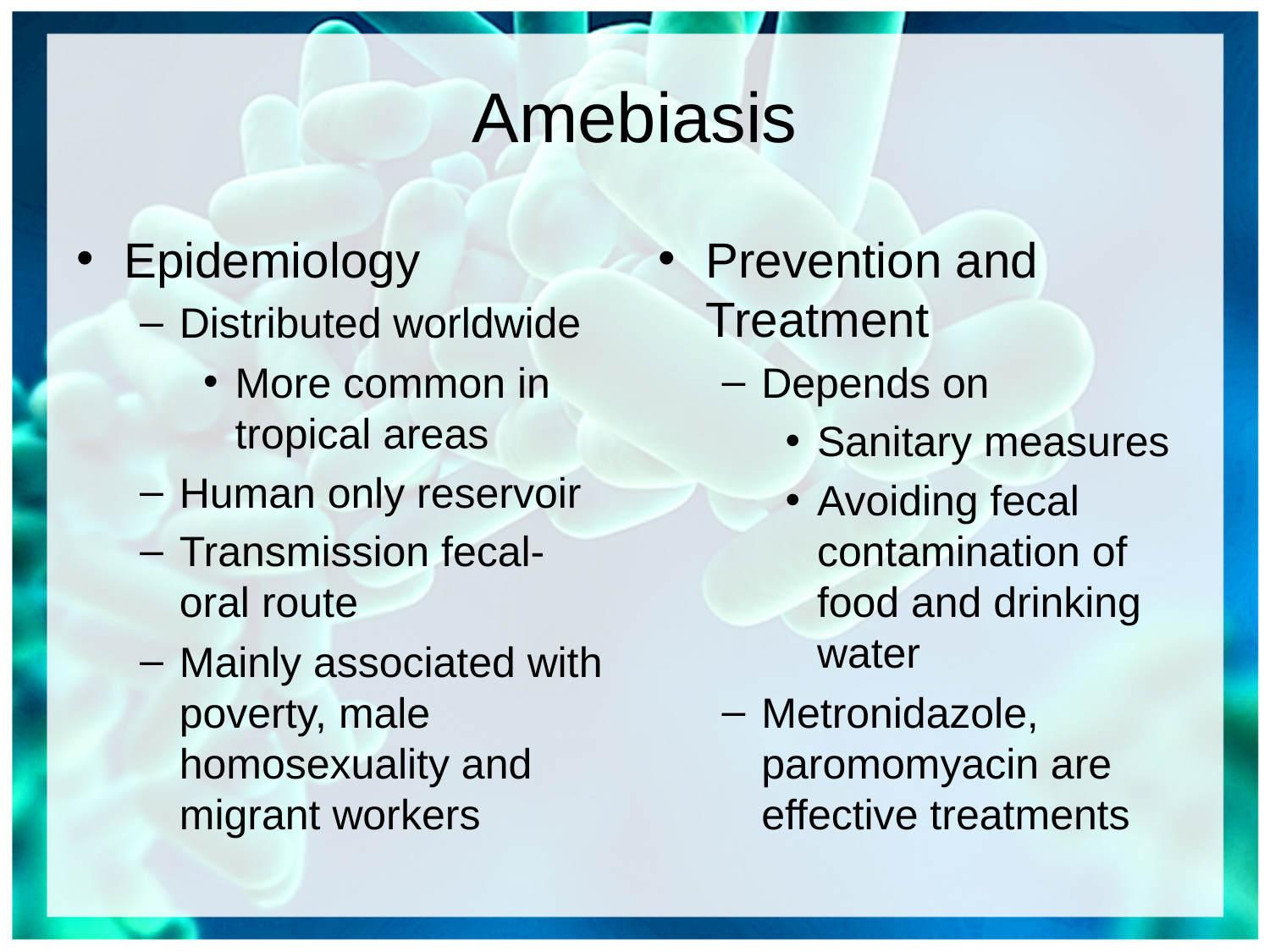

# Amebiasis
Epidemiology
Distributed worldwide
More common in tropical areas
Human only reservoir
Transmission fecal-oral route
Mainly associated with poverty, male homosexuality and migrant workers
Prevention and Treatment
Depends on
Sanitary measures
Avoiding fecal contamination of food and drinking water
Metronidazole, paromomyacin are effective treatments